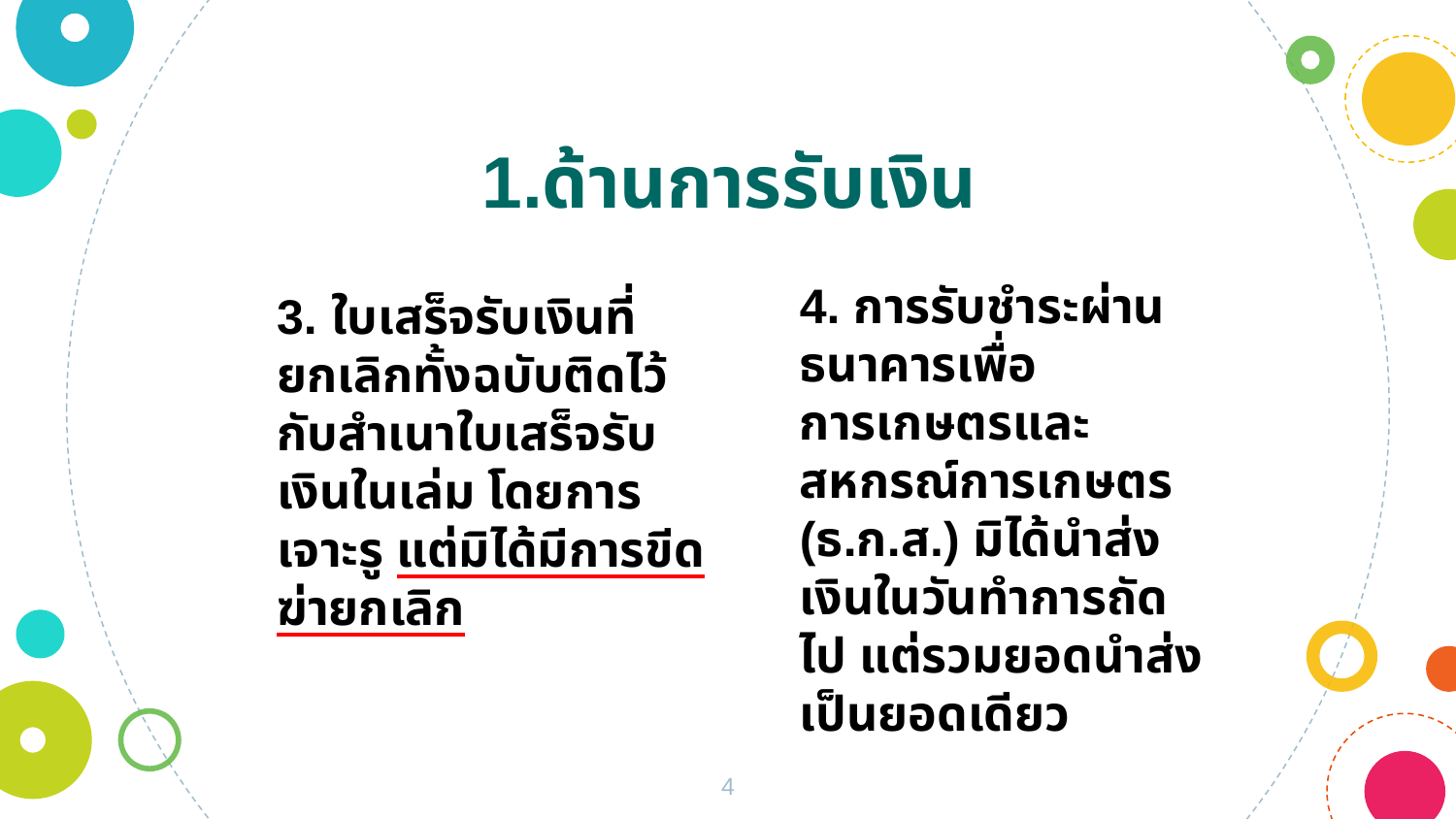

1.ด้านการรับเงิน
4. การรับชำระผ่านธนาคารเพื่อการเกษตรและสหกรณ์การเกษตร (ธ.ก.ส.) มิได้นำส่งเงินในวันทำการถัดไป แต่รวมยอดนำส่งเป็นยอดเดียว
3. ใบเสร็จรับเงินที่ยกเลิกทั้งฉบับติดไว้กับสำเนาใบเสร็จรับเงินในเล่ม โดยการเจาะรู แต่มิได้มีการขีดฆ่ายกเลิก

4